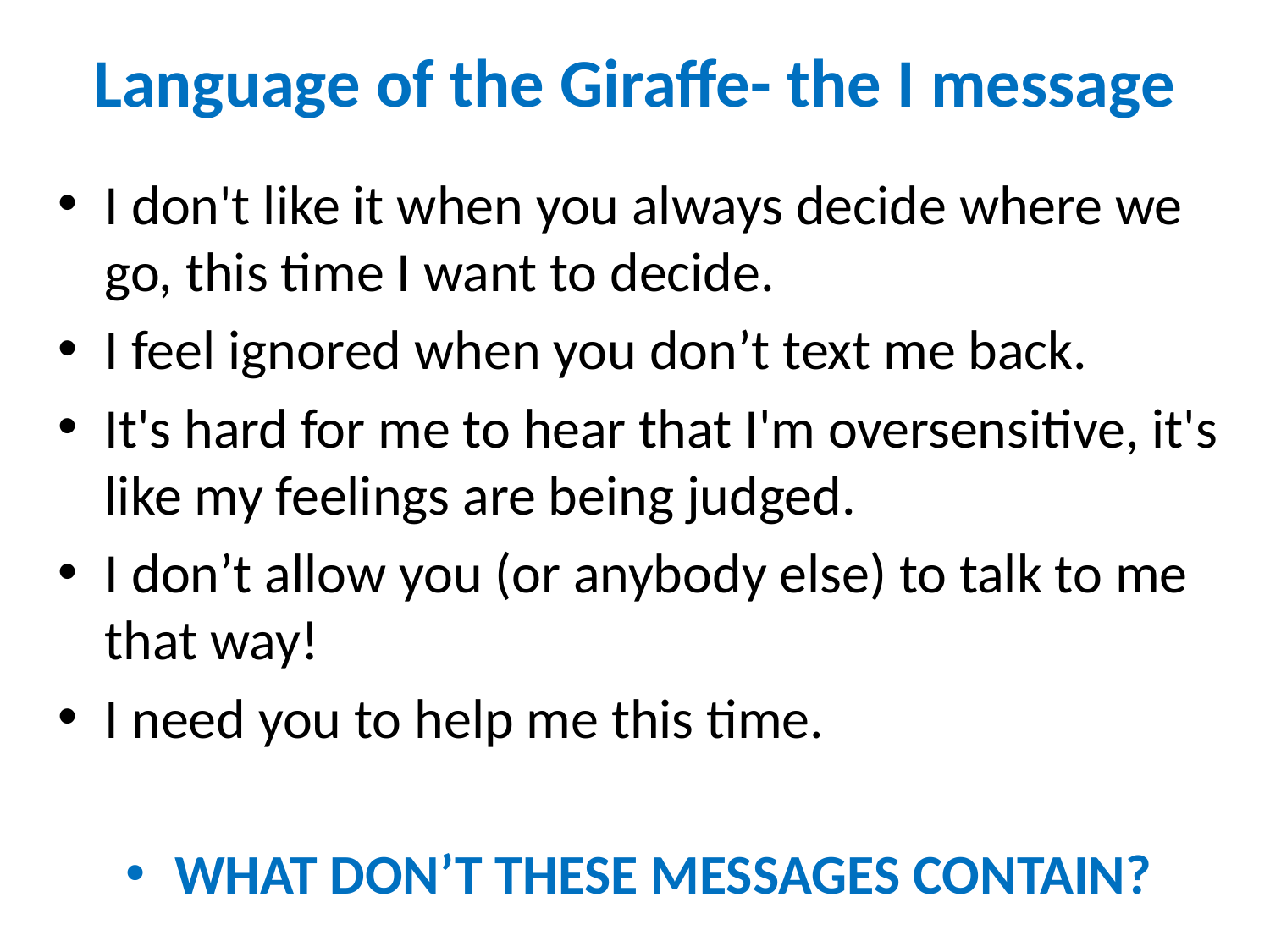

# Language of the Giraffe- the I message
I don't like it when you always decide where we go, this time I want to decide.
I feel ignored when you don’t text me back.
It's hard for me to hear that I'm oversensitive, it's like my feelings are being judged.
I don’t allow you (or anybody else) to talk to me that way!
I need you to help me this time.

WHAT DON’T THESE MESSAGES CONTAIN?